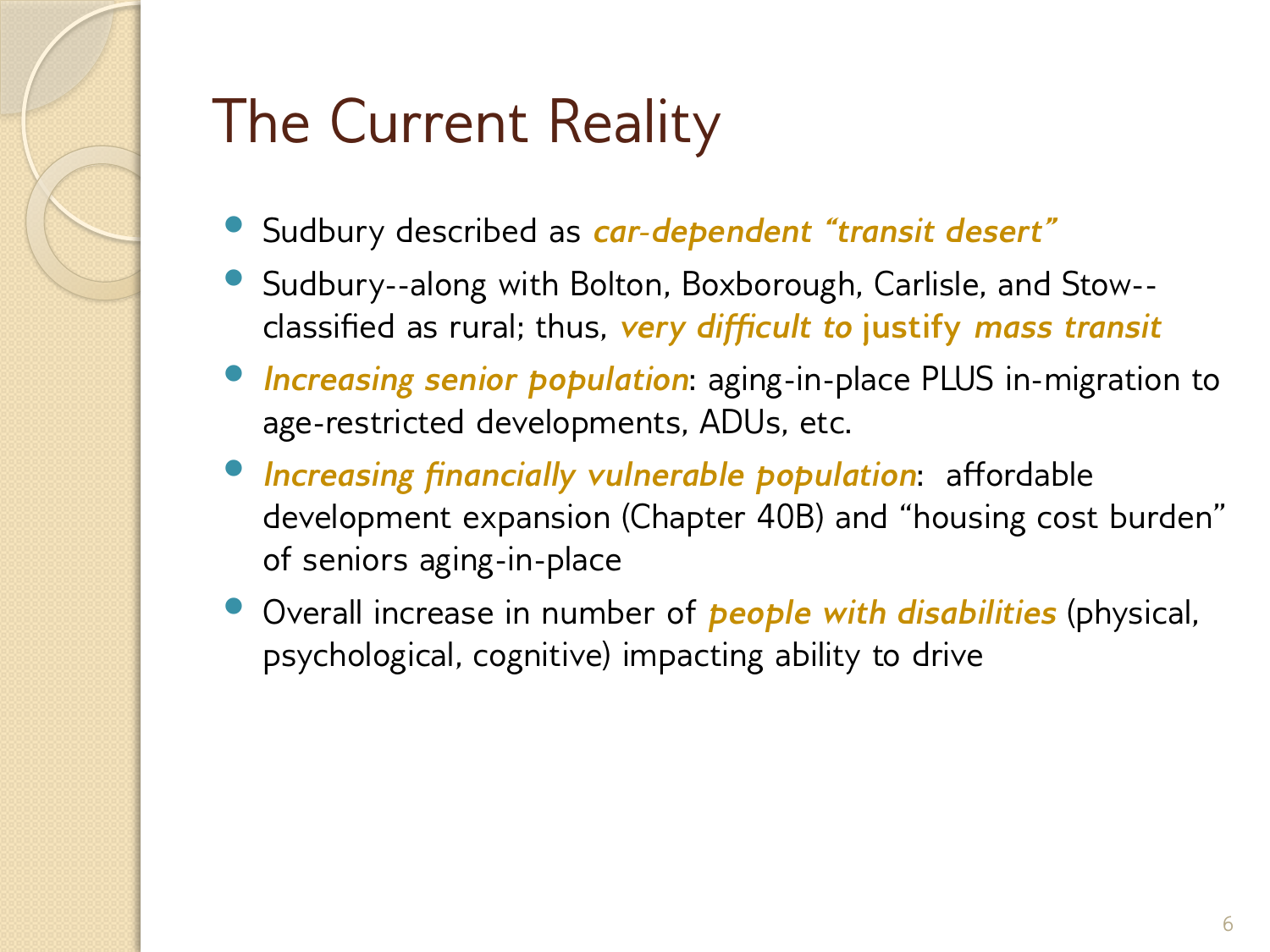

# The Current Reality
Sudbury described as car-dependent “transit desert”
Sudbury--along with Bolton, Boxborough, Carlisle, and Stow-- classified as rural; thus, very difficult to justify mass transit
Increasing senior population: aging-in-place PLUS in-migration to age-restricted developments, ADUs, etc.
Increasing financially vulnerable population:  affordable development expansion (Chapter 40B) and “housing cost burden” of seniors aging-in-place
Overall increase in number of people with disabilities (physical, psychological, cognitive) impacting ability to drive

6